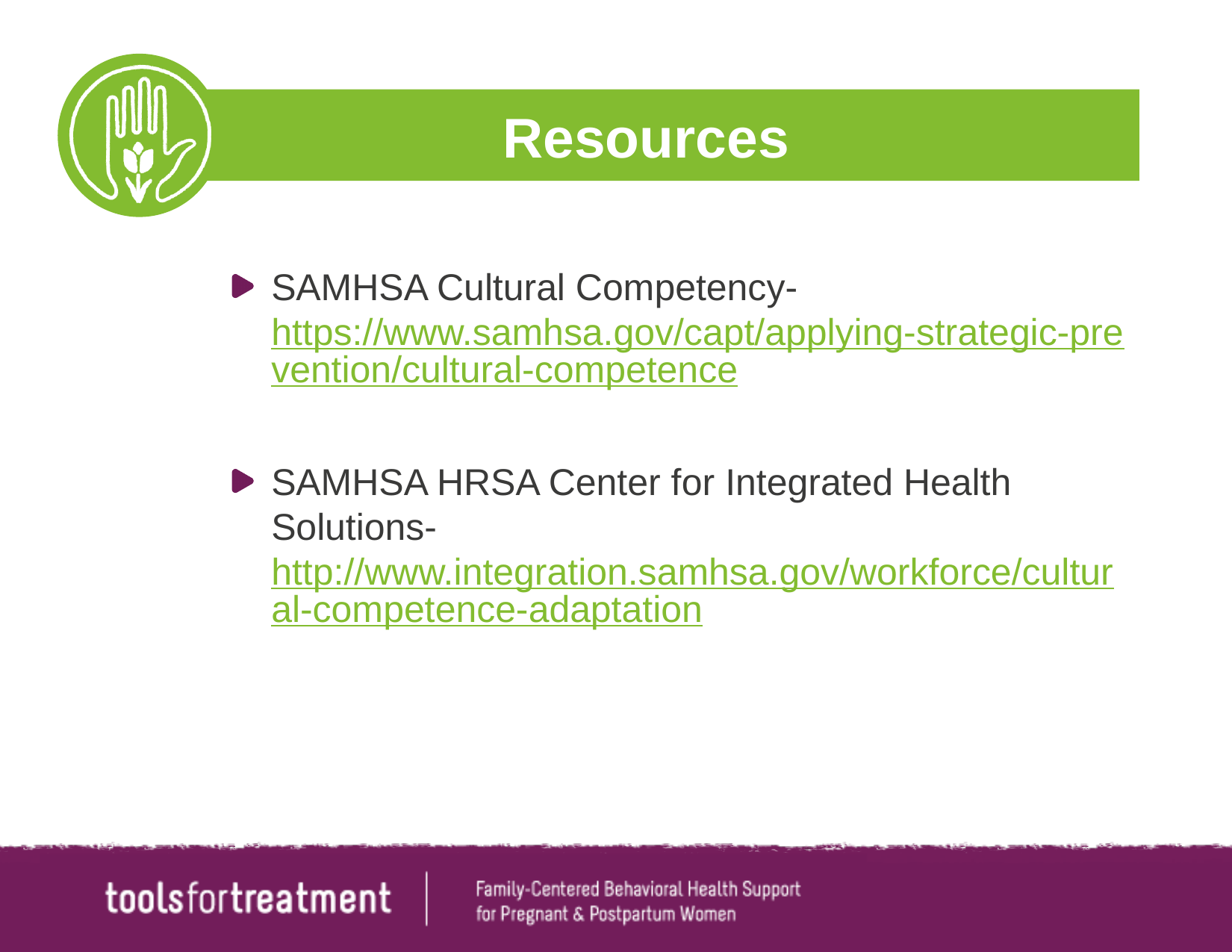

# Resources
SAMHSA Cultural Competency- https://www.samhsa.gov/capt/applying-strategic-prevention/cultural-competence
SAMHSA HRSA Center for Integrated Health Solutions- http://www.integration.samhsa.gov/workforce/cultural-competence-adaptation